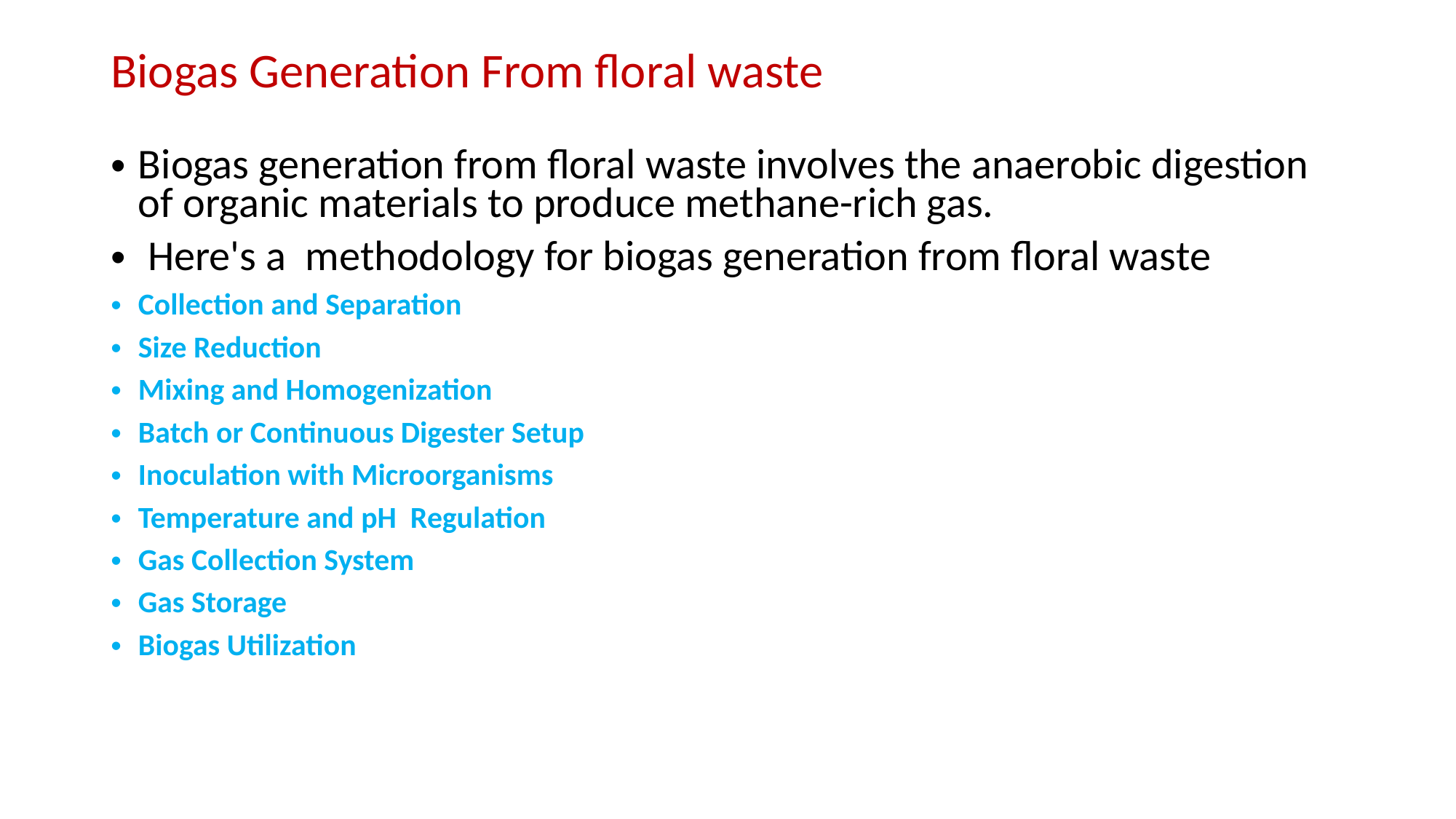

# Biogas Generation From floral waste
Biogas generation from floral waste involves the anaerobic digestion of organic materials to produce methane-rich gas.
 Here's a  methodology for biogas generation from floral waste
Collection and Separation
Size Reduction
Mixing and Homogenization
Batch or Continuous Digester Setup
Inoculation with Microorganisms
Temperature and pH  Regulation
Gas Collection System
Gas Storage
Biogas Utilization